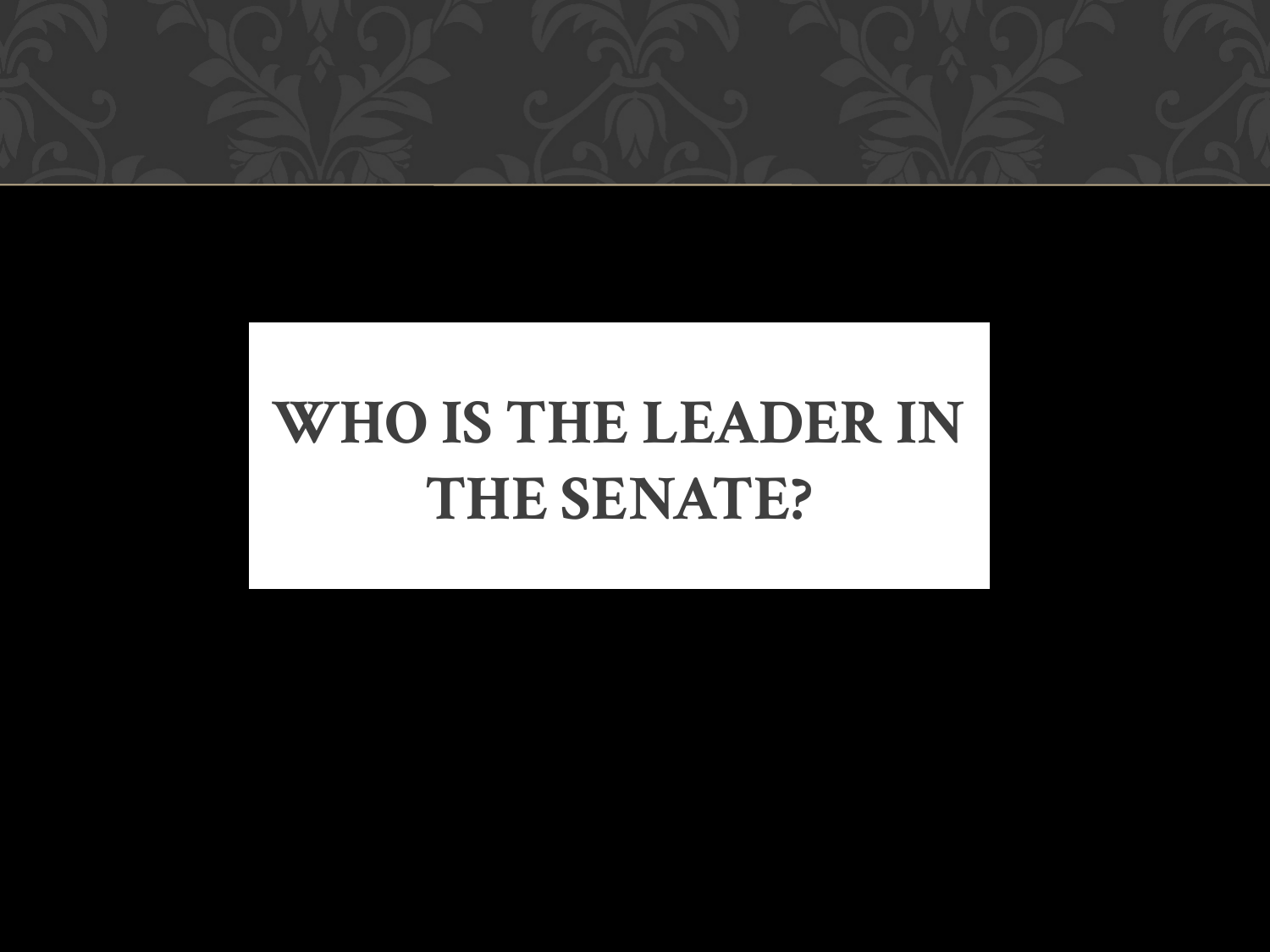

# WHO IS THE LEADER IN THE SENATE?